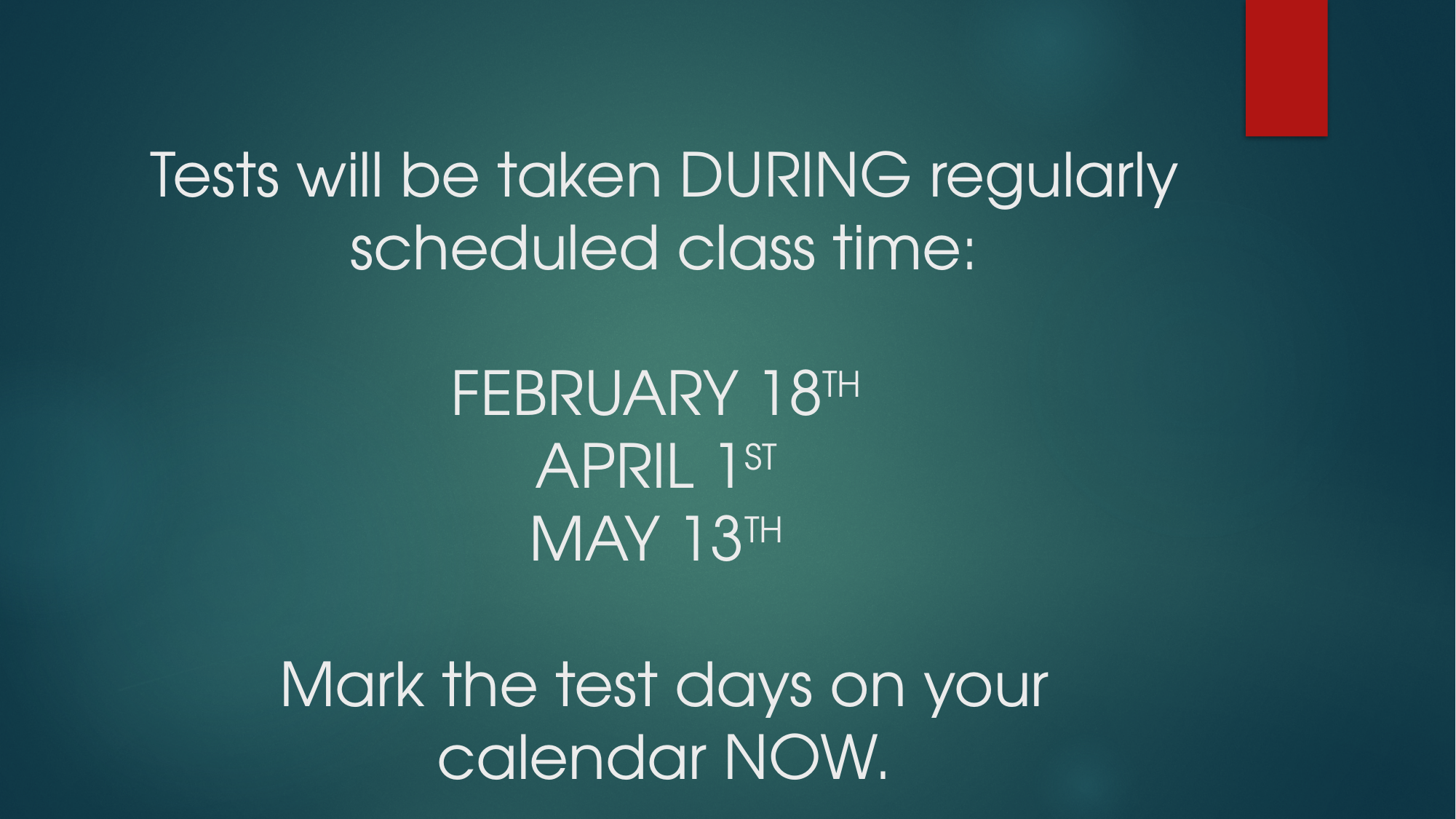

# Tests will be taken DURING regularly scheduled class time: FEBRUARY 18TH APRIL 1ST MAY 13TH Mark the test days on your calendar NOW.